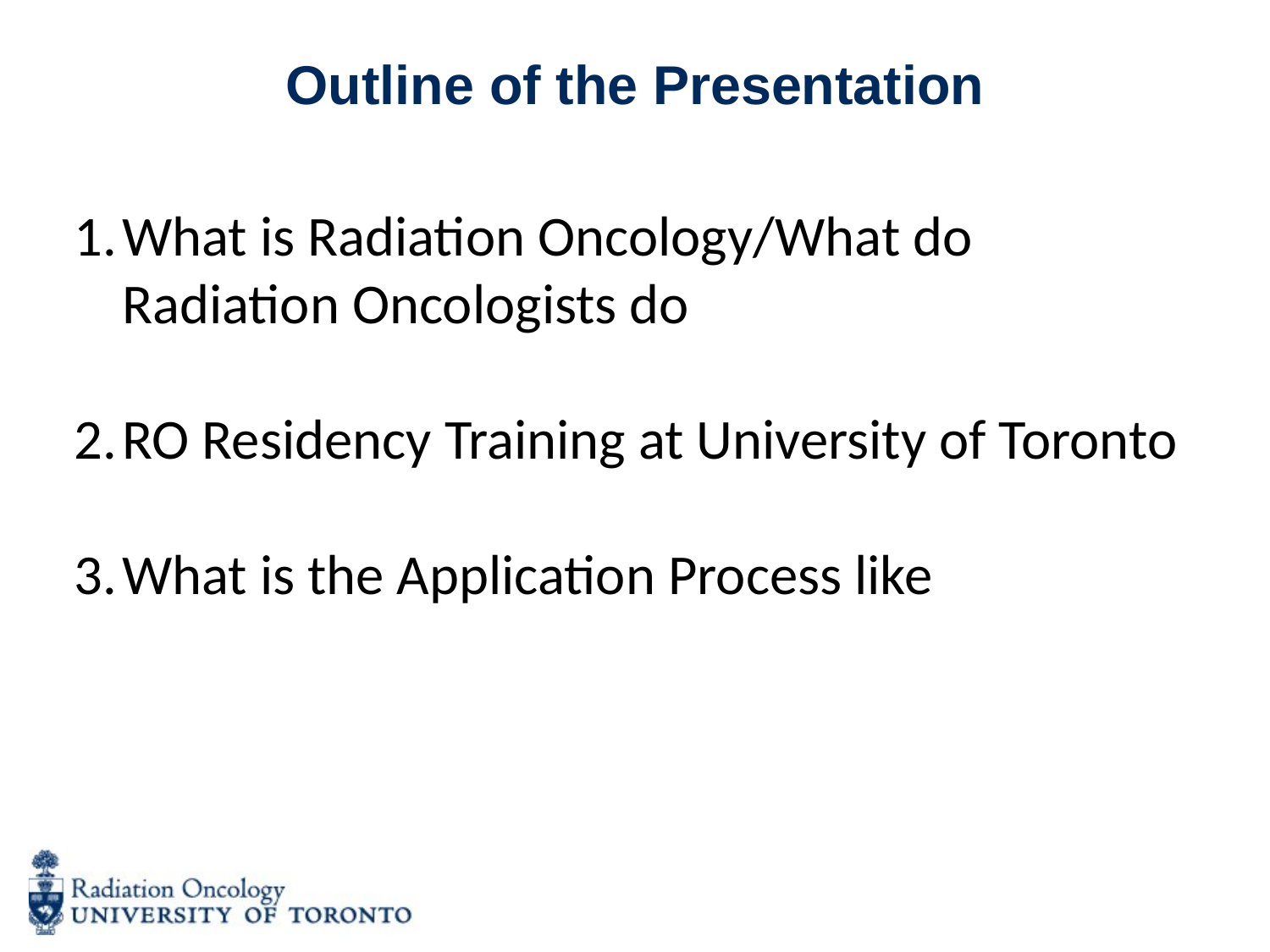

# Outline of the Presentation
What is Radiation Oncology/What do Radiation Oncologists do

RO Residency Training at University of Toronto

What is the Application Process like